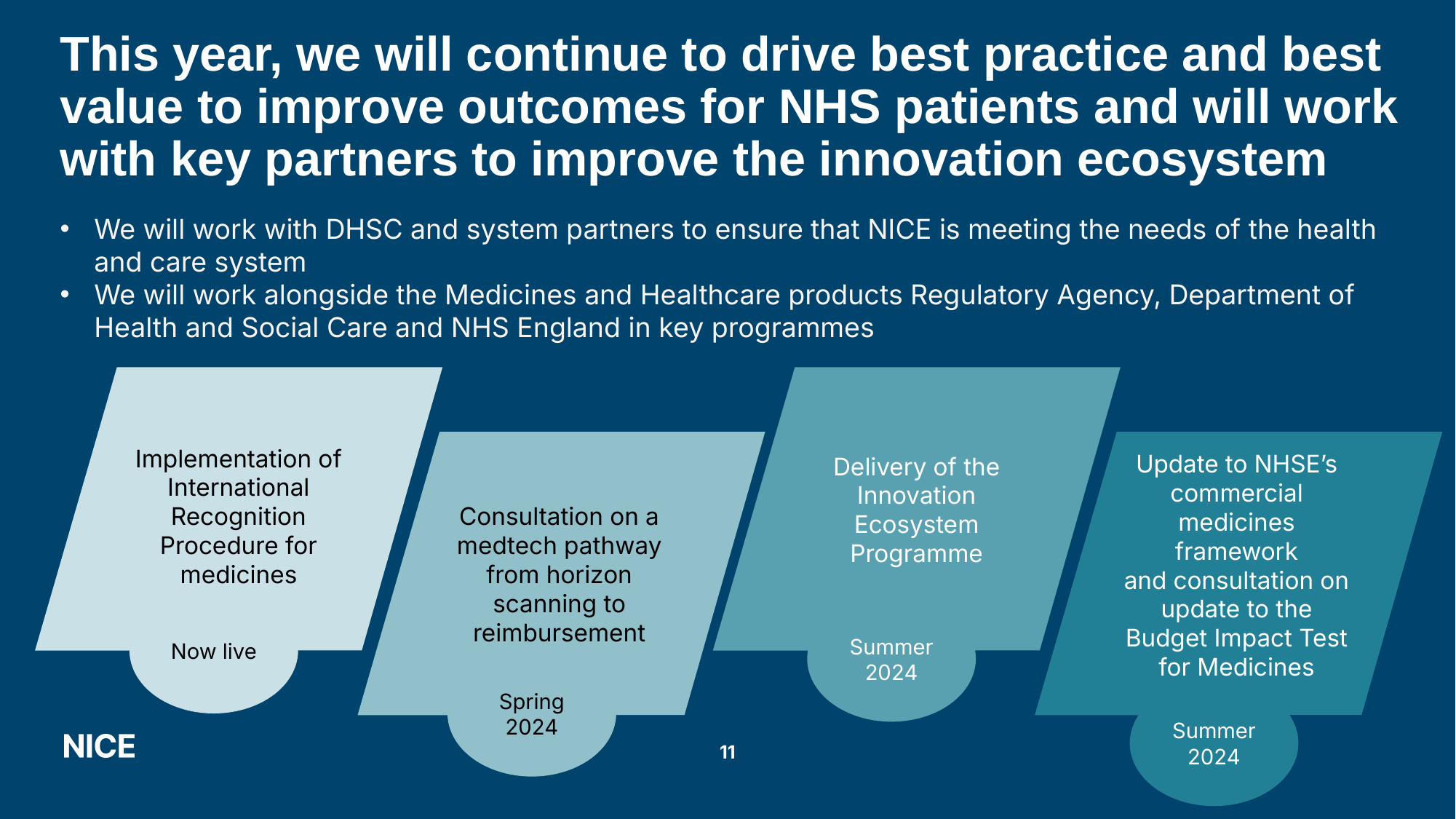

# This year, we will continue to drive best practice and best value to improve outcomes for NHS patients and will work with key partners to improve the innovation ecosystem
We will work with DHSC and system partners to ensure that NICE is meeting the needs of the health and care system
We will work alongside the Medicines and Healthcare products Regulatory Agency, Department of Health and Social Care and NHS England in key programmes

Implementation of International Recognition Procedure for medicines
Update to NHSE’s commercial medicines framework
and consultation on update to the Budget Impact Test for Medicines
Delivery of the Innovation Ecosystem Programme
Consultation on a medtech pathway from horizon scanning to reimbursement
Now live
Summer 2024
Spring 2024
Summer 2024